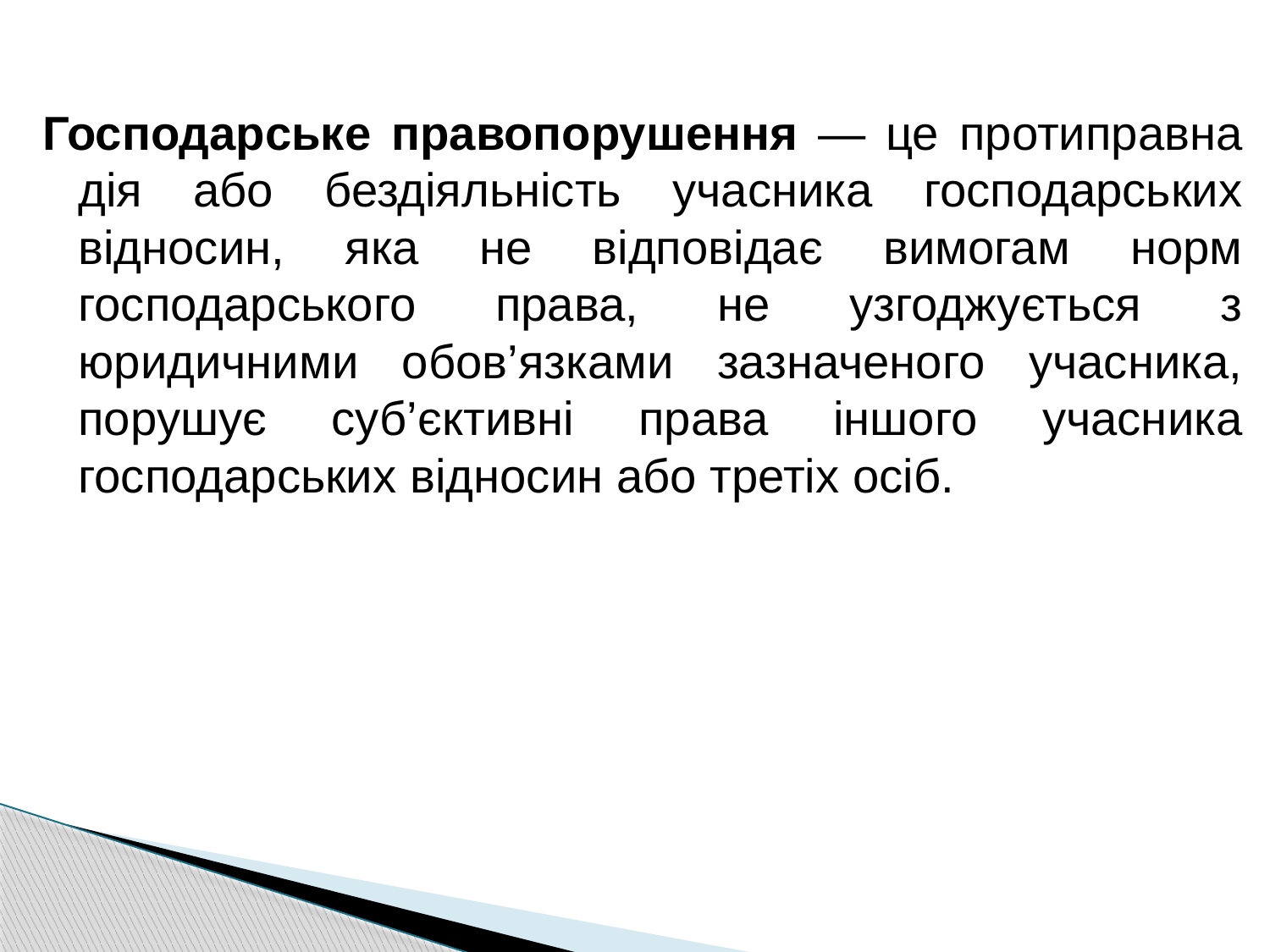

#
Господарське правопорушення — це протиправна дiя або бездiяльнiсть учасника господарських вiдносин, яка не вiдповiдає вимогам норм господарського права, не узгоджується з юридичними обов’язками зазначеного учасника, порушує суб’єктивнi права iншого учасника господарських вiдносин або третiх осiб.